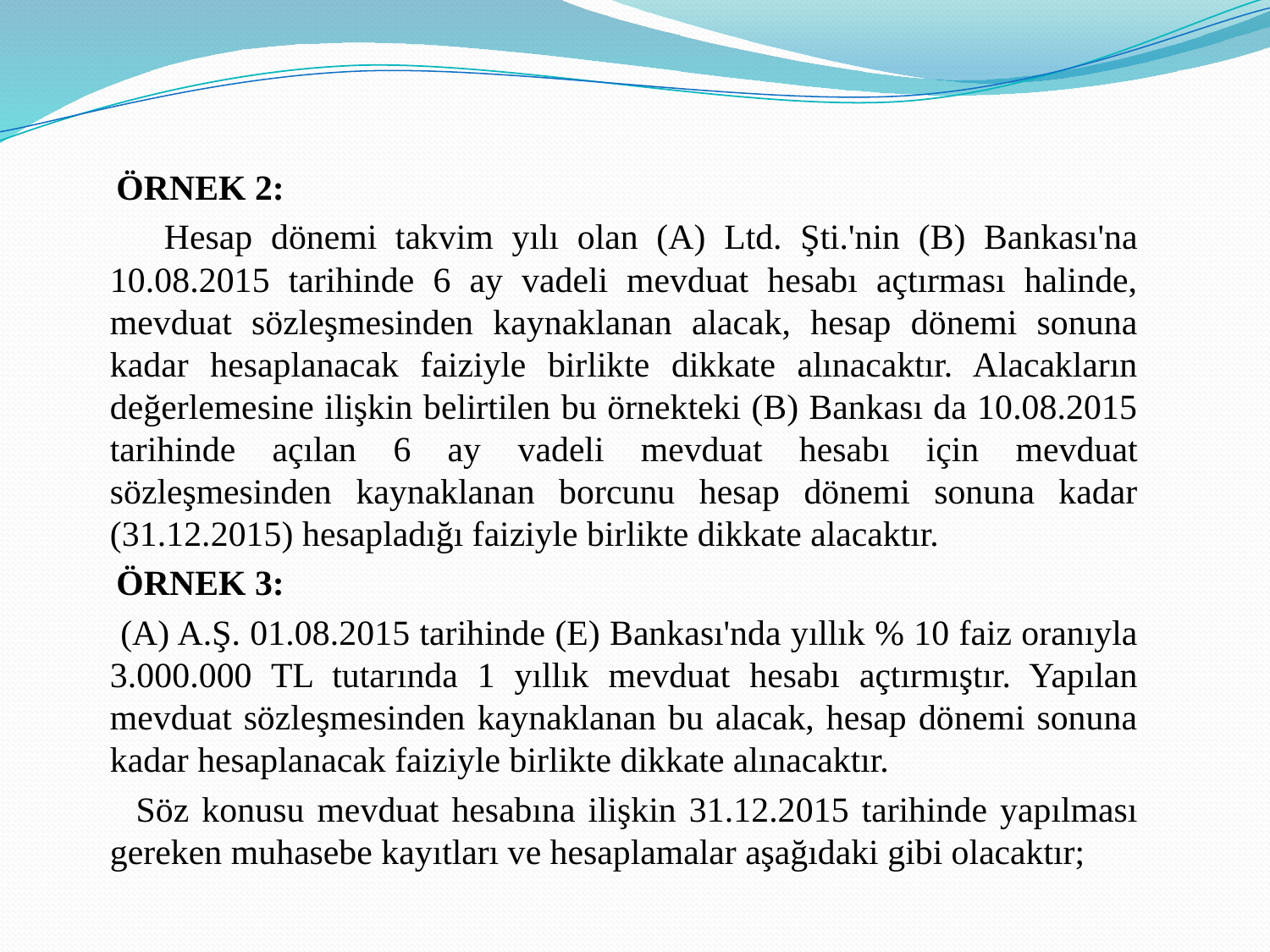

ÖRNEK 2:
     Hesap dönemi takvim yılı olan (A) Ltd. Şti.'nin (B) Bankası'na 10.08.2015 tarihinde 6 ay vadeli mevduat hesabı açtırması halinde, mevduat sözleşmesinden kaynaklanan alacak, hesap dönemi sonuna kadar hesaplanacak faiziyle birlikte dikkate alınacaktır. Alacakların değerlemesine ilişkin belirtilen bu örnekteki (B) Bankası da 10.08.2015 tarihinde açılan 6 ay vadeli mevduat hesabı için mevduat sözleşmesinden kaynaklanan borcunu hesap dönemi sonuna kadar (31.12.2015) hesapladığı faiziyle birlikte dikkate alacaktır.
     ÖRNEK 3:
     (A) A.Ş. 01.08.2015 tarihinde (E) Bankası'nda yıllık % 10 faiz oranıyla 3.000.000 TL tutarında 1 yıllık mevduat hesabı açtırmıştır. Yapılan mevduat sözleşmesinden kaynaklanan bu alacak, hesap dönemi sonuna kadar hesaplanacak faiziyle birlikte dikkate alınacaktır.
     Söz konusu mevduat hesabına ilişkin 31.12.2015 tarihinde yapılması gereken muhasebe kayıtları ve hesaplamalar aşağıdaki gibi olacaktır;